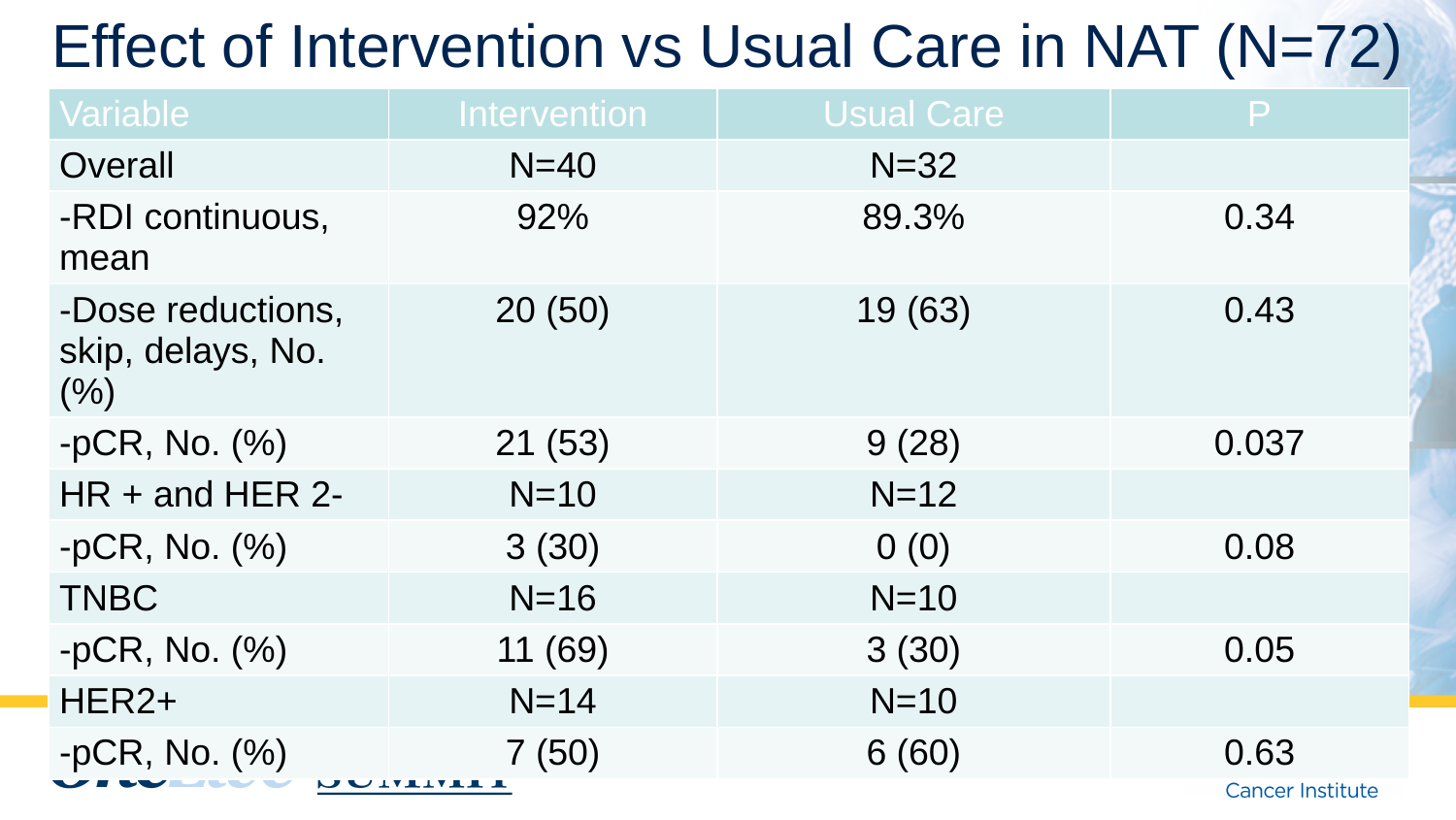

# Effect of Intervention vs Usual Care in NAT (N=72)
| Variable | Intervention | Usual Care | P |
| --- | --- | --- | --- |
| Overall | N=40 | N=32 |  |
| -RDI continuous, mean | 92% | 89.3% | 0.34 |
| -Dose reductions, skip, delays, No. (%) | 20 (50) | 19 (63) | 0.43 |
| -pCR, No. (%) | 21 (53) | 9 (28) | 0.037 |
| HR + and HER 2- | N=10 | N=12 |  |
| -pCR, No. (%) | 3 (30) | 0 (0) | 0.08 |
| TNBC | N=16 | N=10 |  |
| -pCR, No. (%) | 11 (69) | 3 (30) | 0.05 |
| HER2+ | N=14 | N=10 |  |
| -pCR, No. (%) | 7 (50) | 6 (60) | 0.63 |